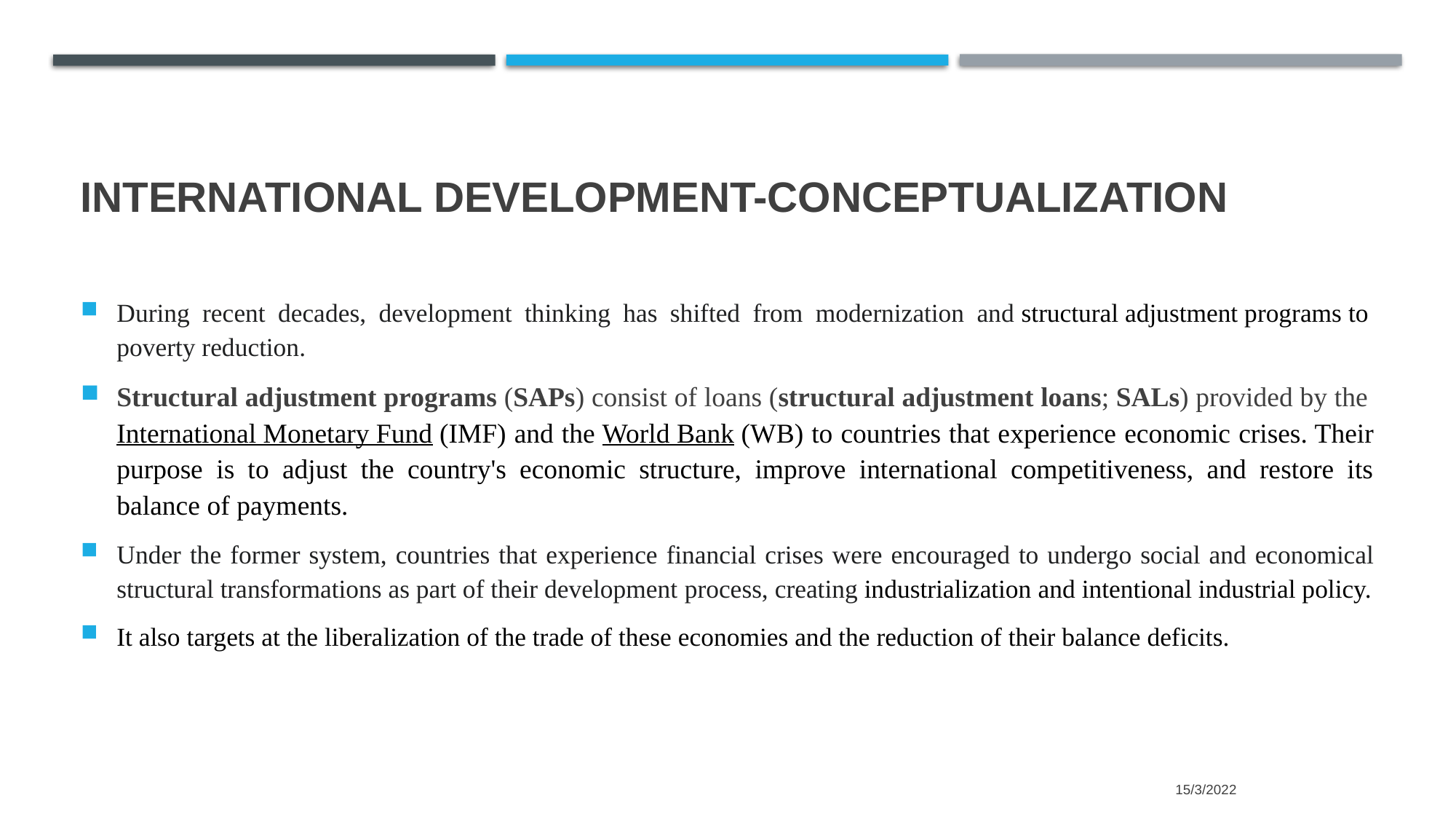

# International Development-conceptualization
During recent decades, development thinking has shifted from modernization and structural adjustment programs to poverty reduction.
Structural adjustment programs (SAPs) consist of loans (structural adjustment loans; SALs) provided by the International Monetary Fund (IMF) and the World Bank (WB) to countries that experience economic crises. Their purpose is to adjust the country's economic structure, improve international competitiveness, and restore its balance of payments.
Under the former system, countries that experience financial crises were encouraged to undergo social and economical structural transformations as part of their development process, creating industrialization and intentional industrial policy.
It also targets at the liberalization of the trade of these economies and the reduction of their balance deficits.

15/3/2022